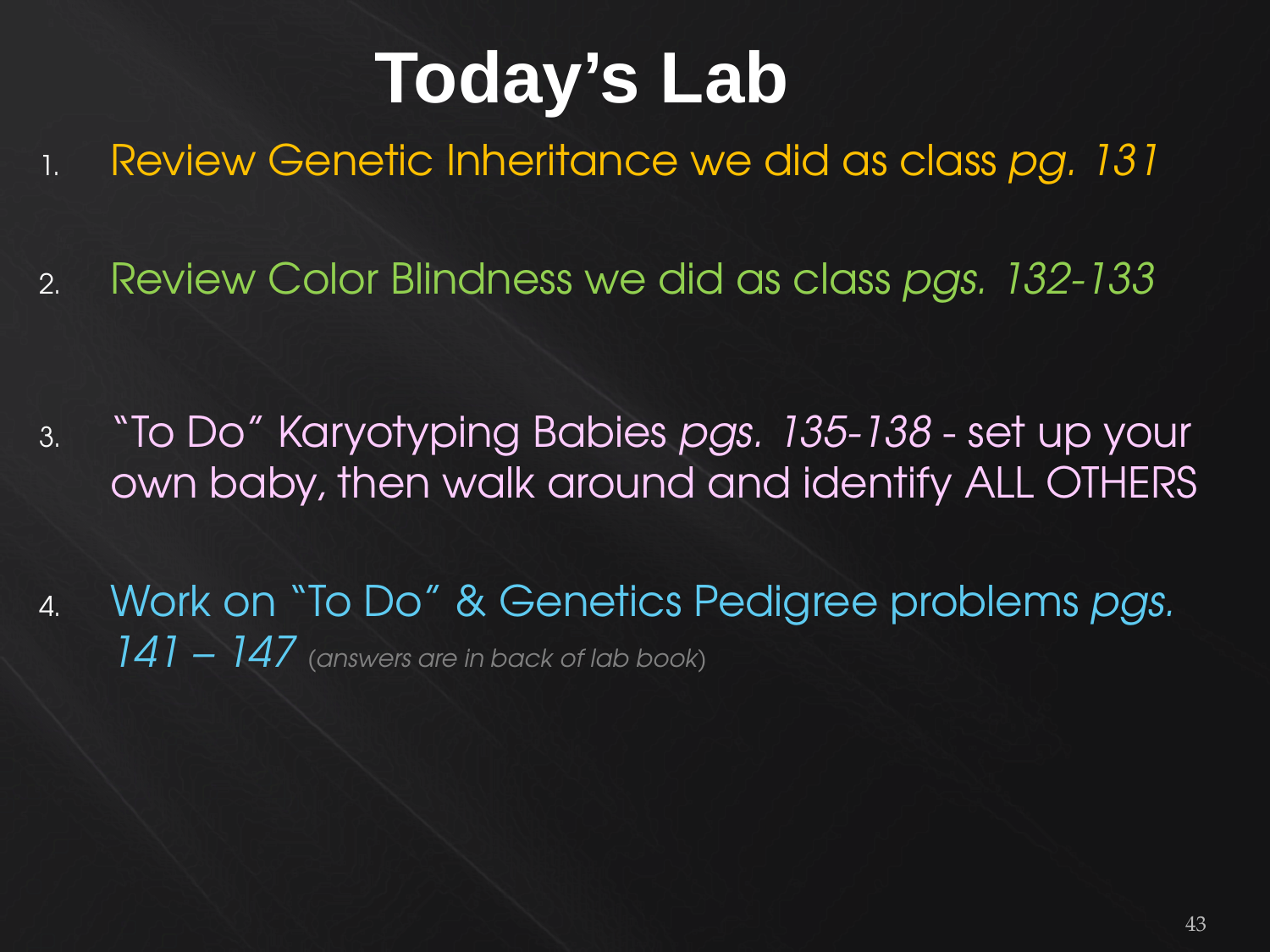

# Today’s Lab
Review Genetic Inheritance we did as class pg. 131

Review Color Blindness we did as class pgs. 132-133

“To Do” Karyotyping Babies pgs. 135-138 - set up your own baby, then walk around and identify ALL OTHERS

Work on “To Do” & Genetics Pedigree problems pgs. 141 – 147 (answers are in back of lab book)

43